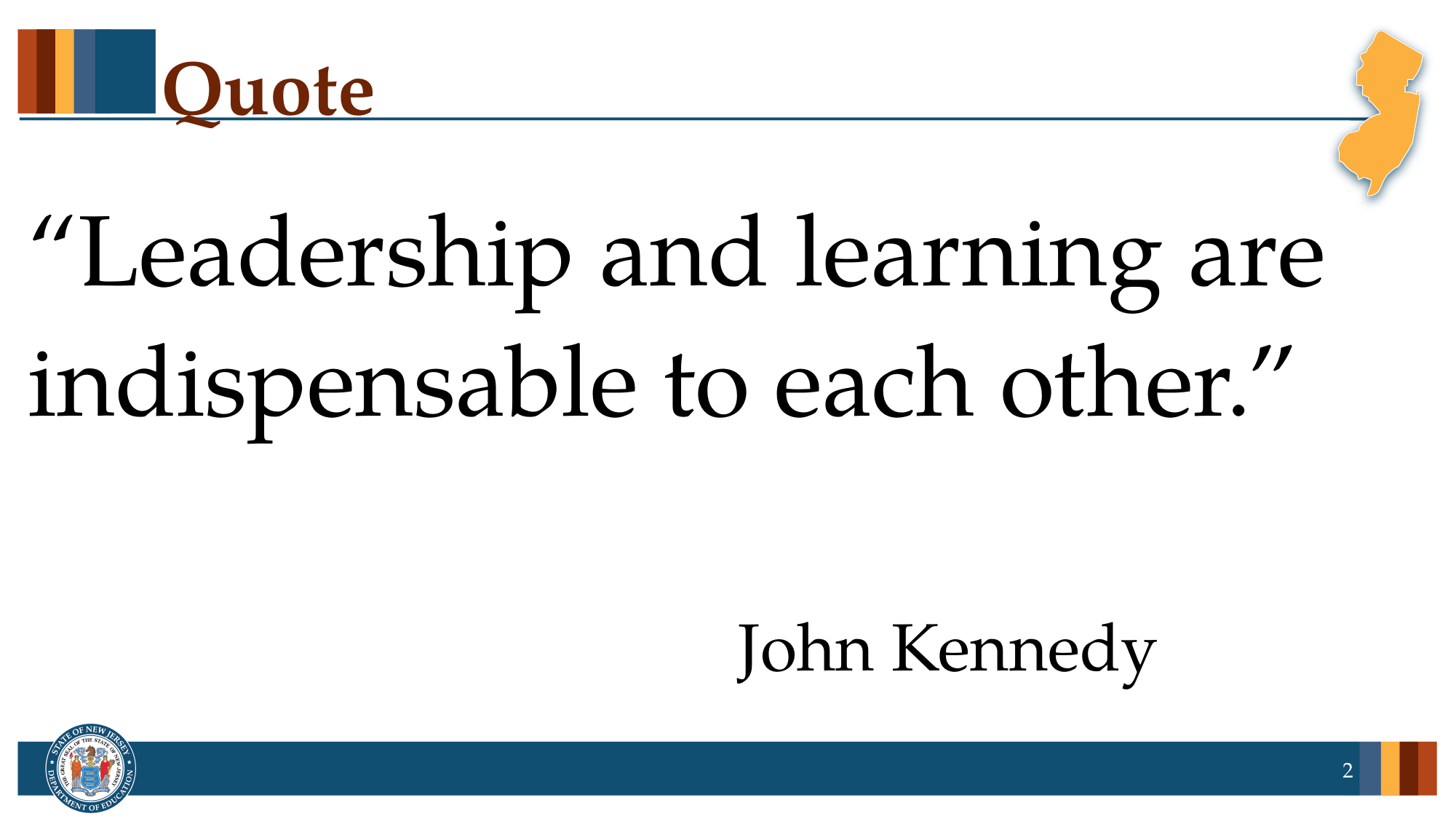

# Quote
“Leadership and learning are indispensable to each other.”
John Kennedy
2